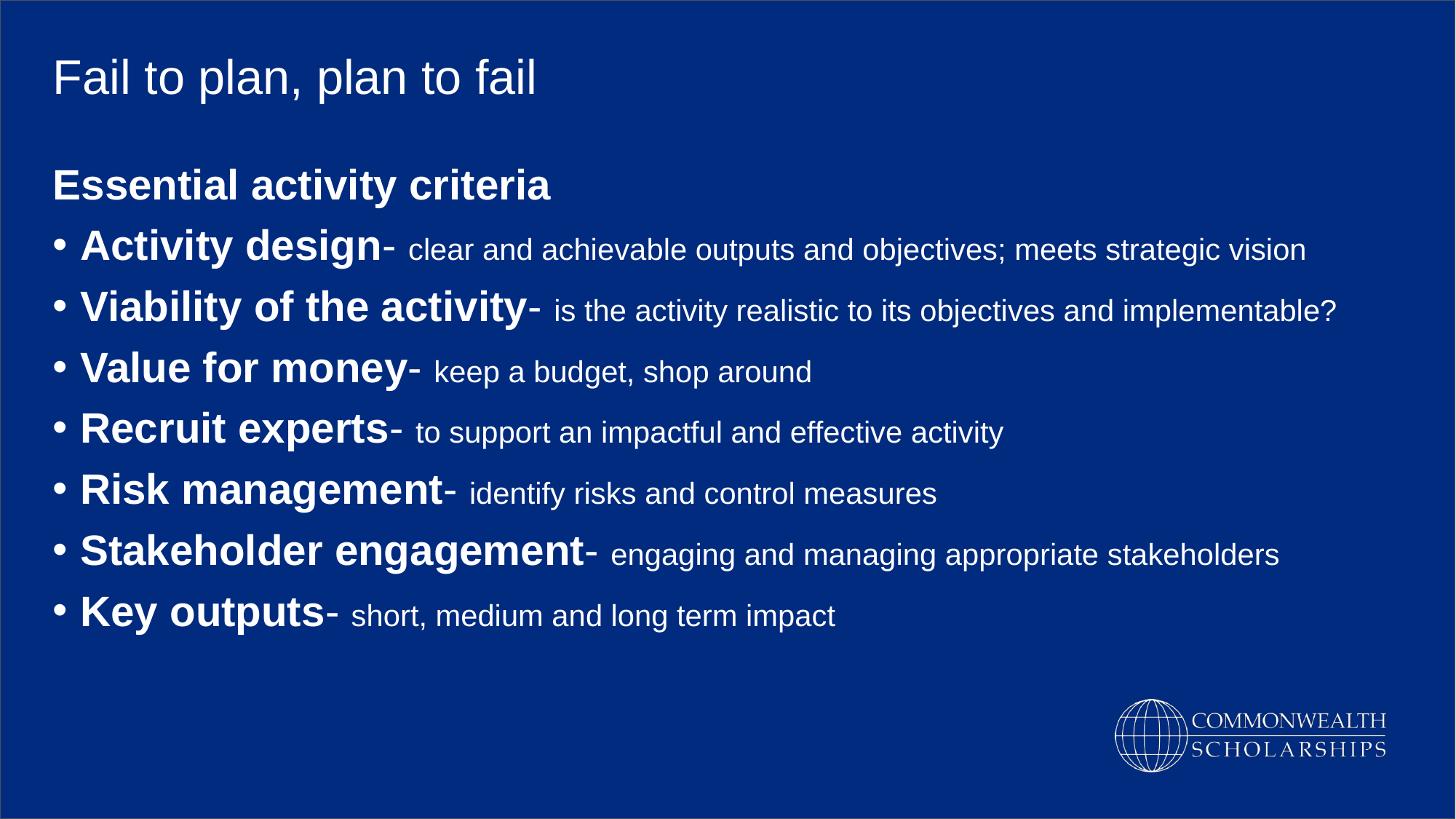

Fail to plan, plan to fail
Essential activity criteria
Activity design- clear and achievable outputs and objectives; meets strategic vision
Viability of the activity- is the activity realistic to its objectives and implementable?
Value for money- keep a budget, shop around
Recruit experts- to support an impactful and effective activity
Risk management- identify risks and control measures
Stakeholder engagement- engaging and managing appropriate stakeholders
Key outputs- short, medium and long term impact